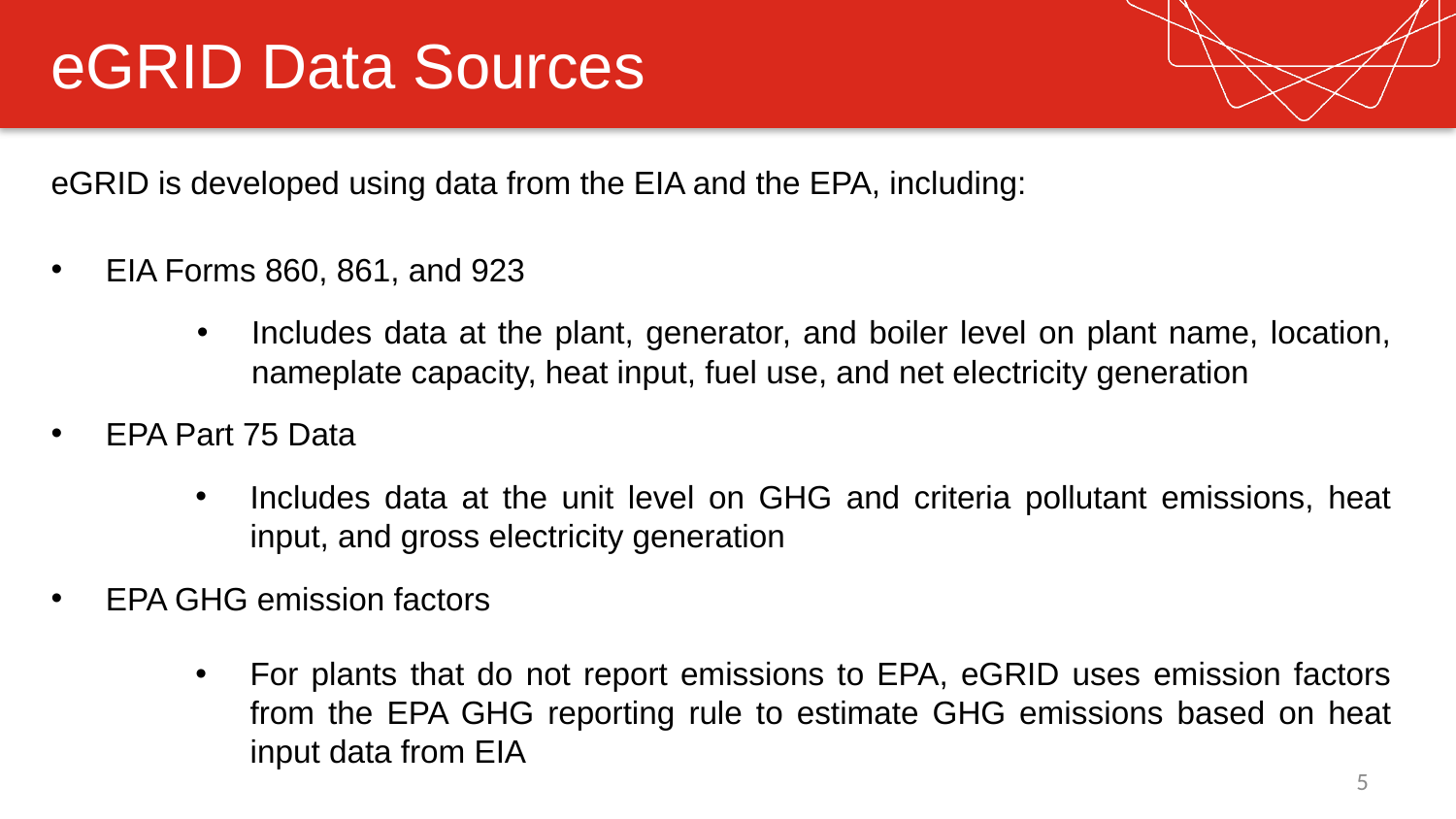

# eGRID Data Sources
eGRID is developed using data from the EIA and the EPA, including:
EIA Forms 860, 861, and 923
Includes data at the plant, generator, and boiler level on plant name, location, nameplate capacity, heat input, fuel use, and net electricity generation
EPA Part 75 Data
Includes data at the unit level on GHG and criteria pollutant emissions, heat input, and gross electricity generation
EPA GHG emission factors
For plants that do not report emissions to EPA, eGRID uses emission factors from the EPA GHG reporting rule to estimate GHG emissions based on heat input data from EIA

5